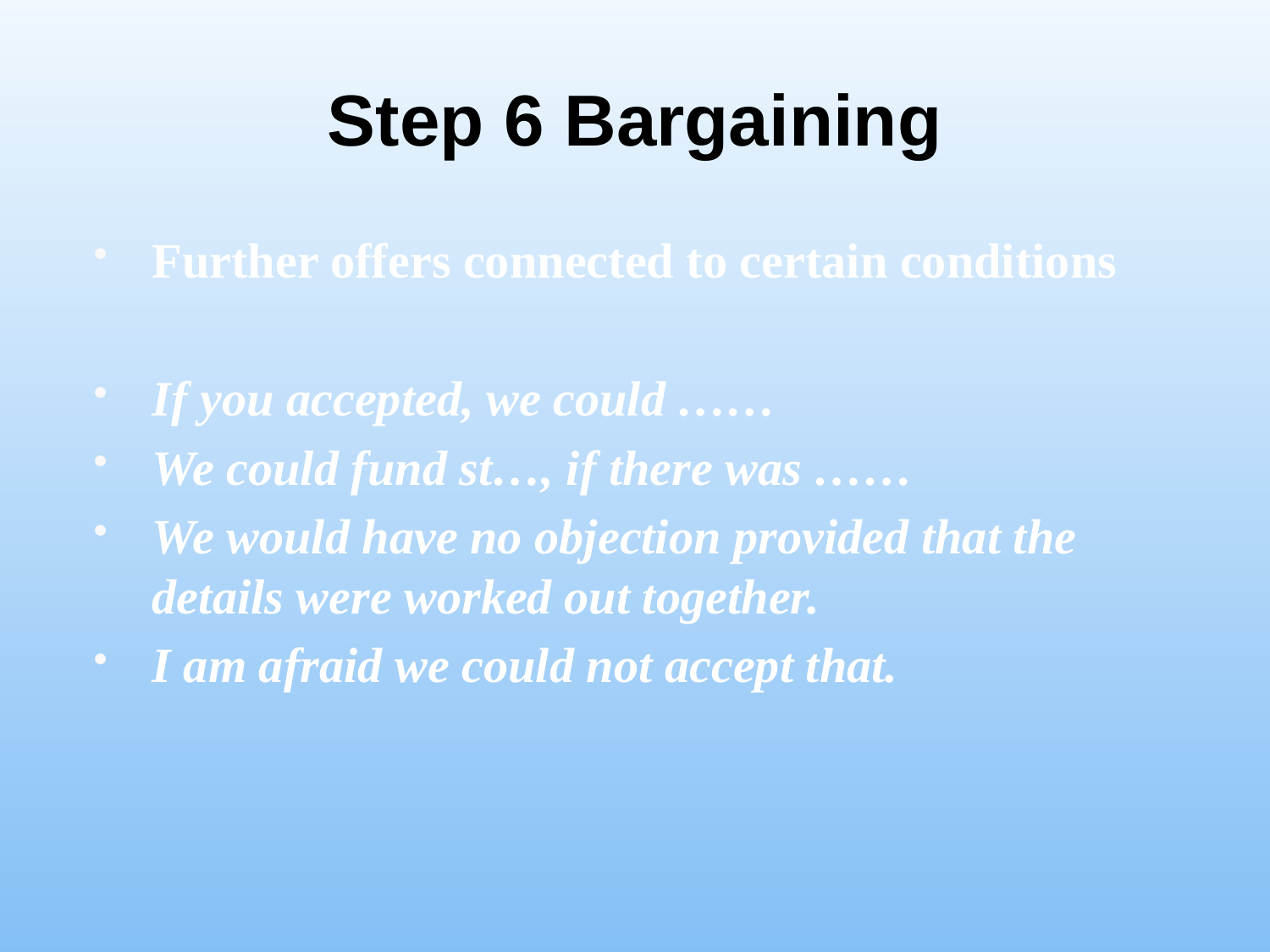

# Step 6 Bargaining
Further offers connected to certain conditions

If you accepted, we could ……
We could fund st…, if there was ……
We would have no objection provided that the details were worked out together.
I am afraid we could not accept that.